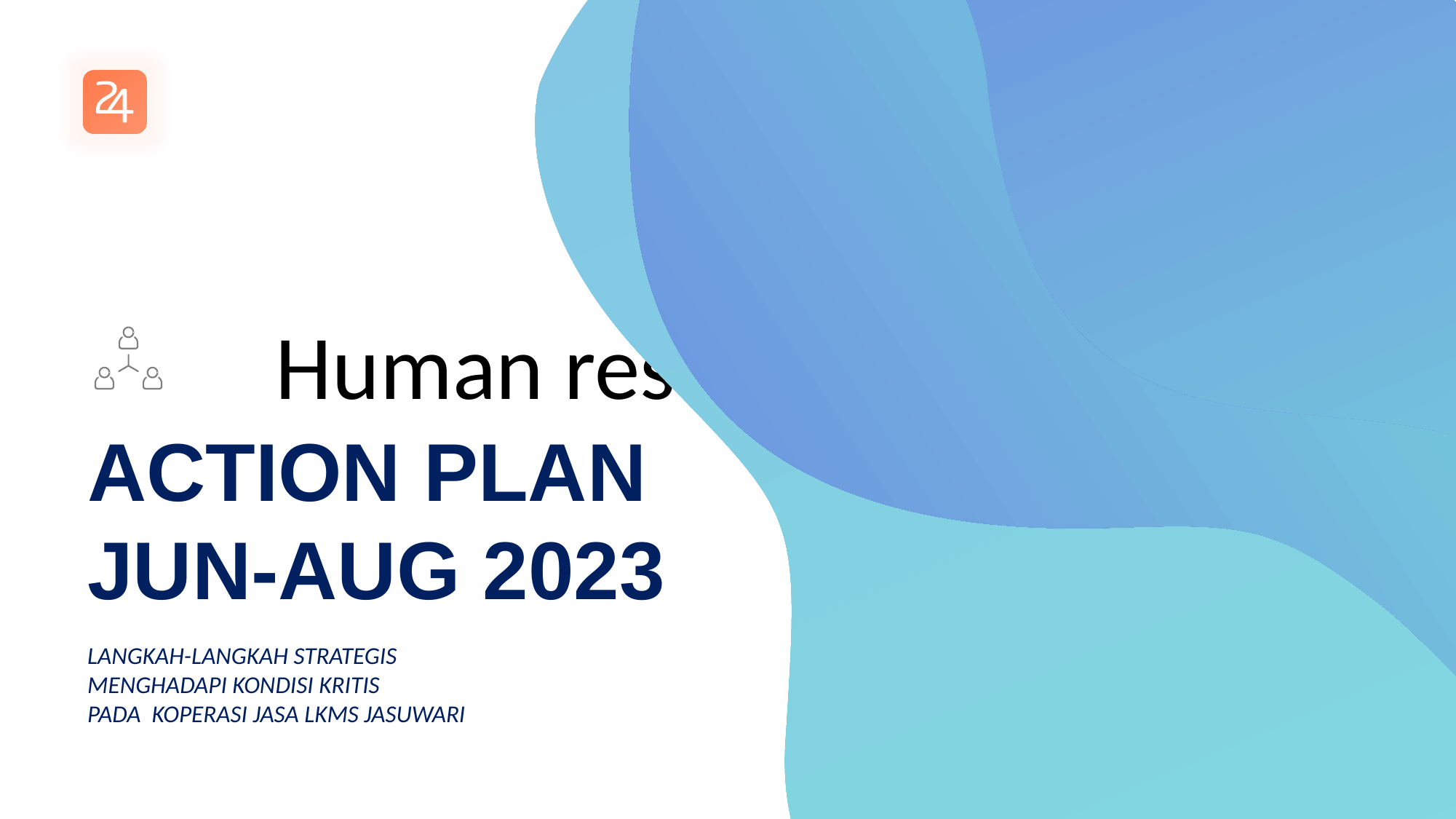

# Human resources slide 1

ACTION PLAN
JUN-AUG 2023
LANGKAH-LANGKAH STRATEGIS MENGHADAPI KONDISI KRITIS
PADA  KOPERASI JASA LKMS JASUWARI